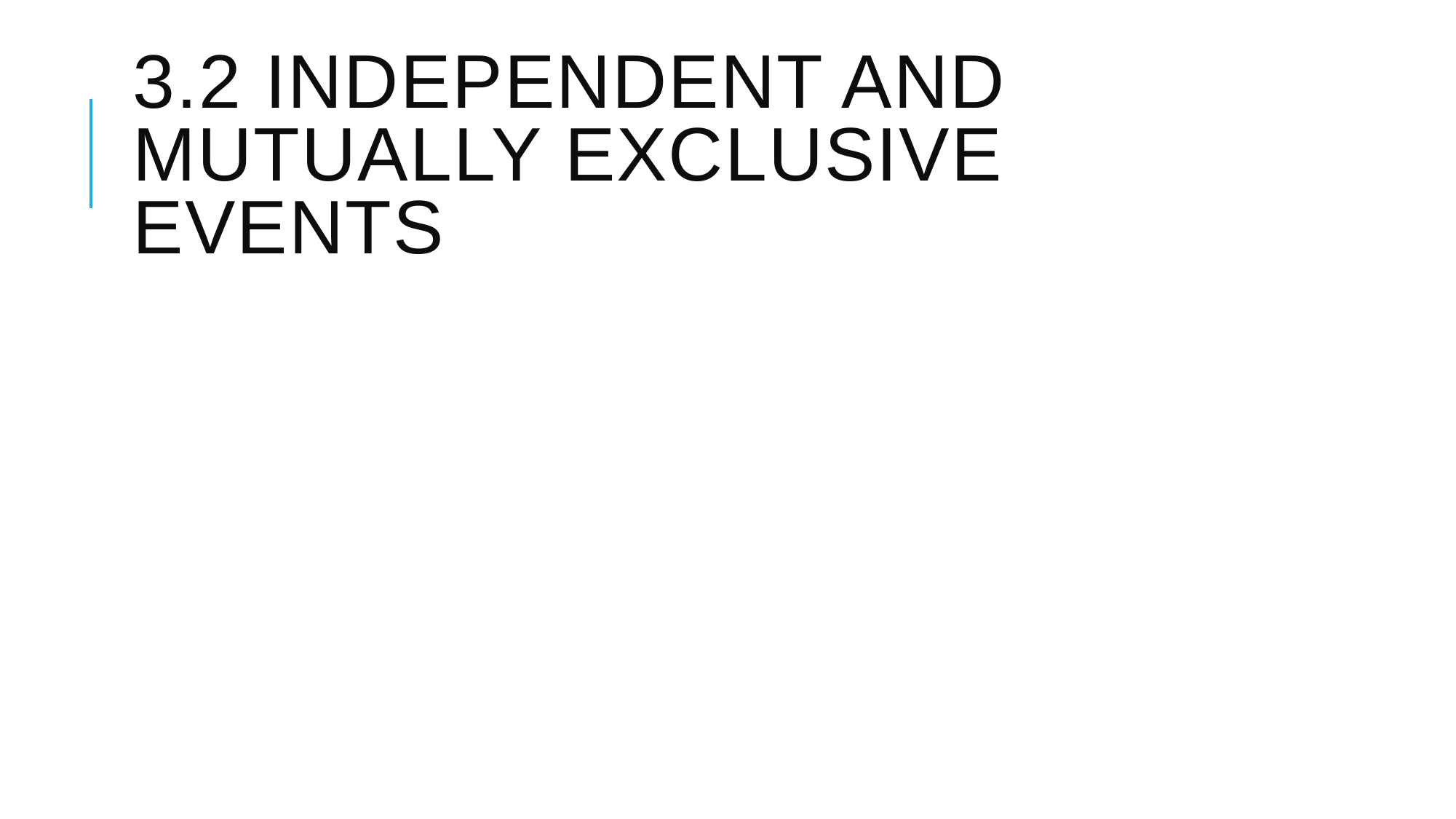

# 3.2 Independent and Mutually Exclusive Events